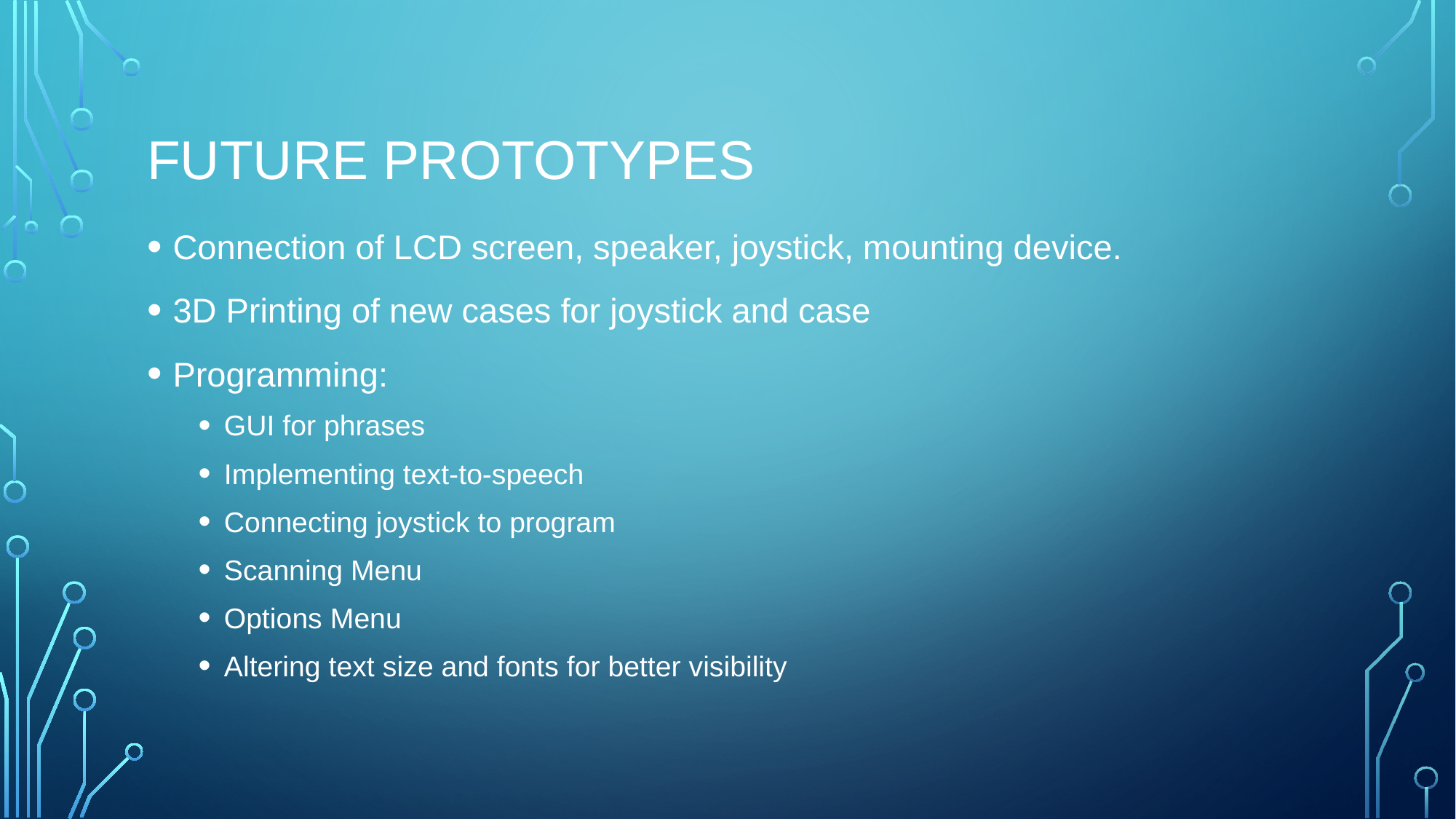

# Future Prototypes
Connection of LCD screen, speaker, joystick, mounting device.
3D Printing of new cases for joystick and case
Programming:
GUI for phrases
Implementing text-to-speech
Connecting joystick to program
Scanning Menu
Options Menu
Altering text size and fonts for better visibility